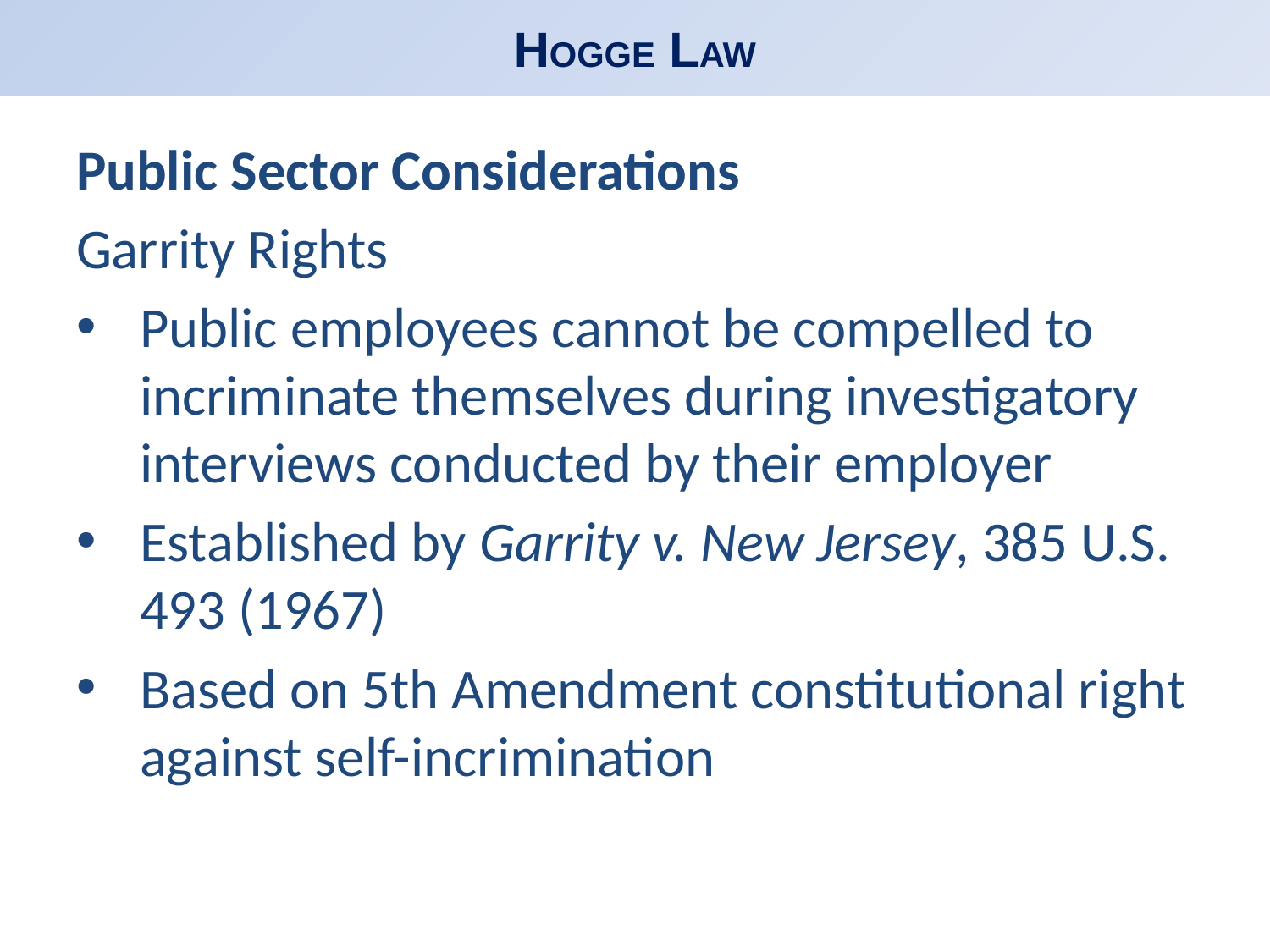

# HOGGE LAW
Public Sector Considerations
Garrity Rights
Public employees cannot be compelled to incriminate themselves during investigatory interviews conducted by their employer
Established by Garrity v. New Jersey, 385 U.S. 493 (1967)
Based on 5th Amendment constitutional right against self-incrimination